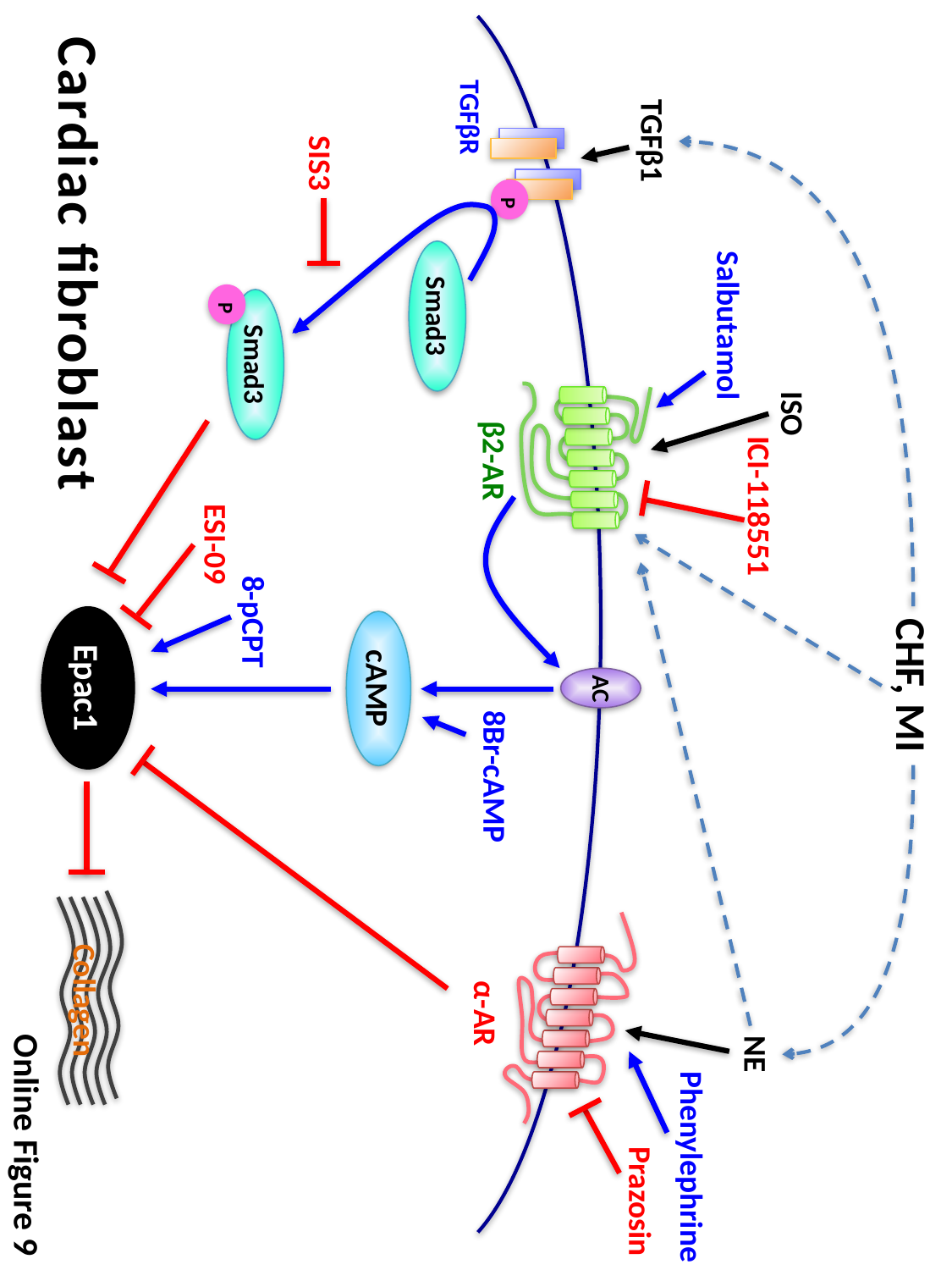

TGFβR

TGFβ1

SIS3

P
Cardiac fibroblast
P
Smad3
Salbutamol
Smad3

ISO

β2-AR

ICI-118551

ESI-09

8-pCPT
Epac1

CHF, MI
cAMP
AC
8Br-cAMP

Collagen

α-AR

NE

Phenylephrine
Prazosin
Online Figure 9